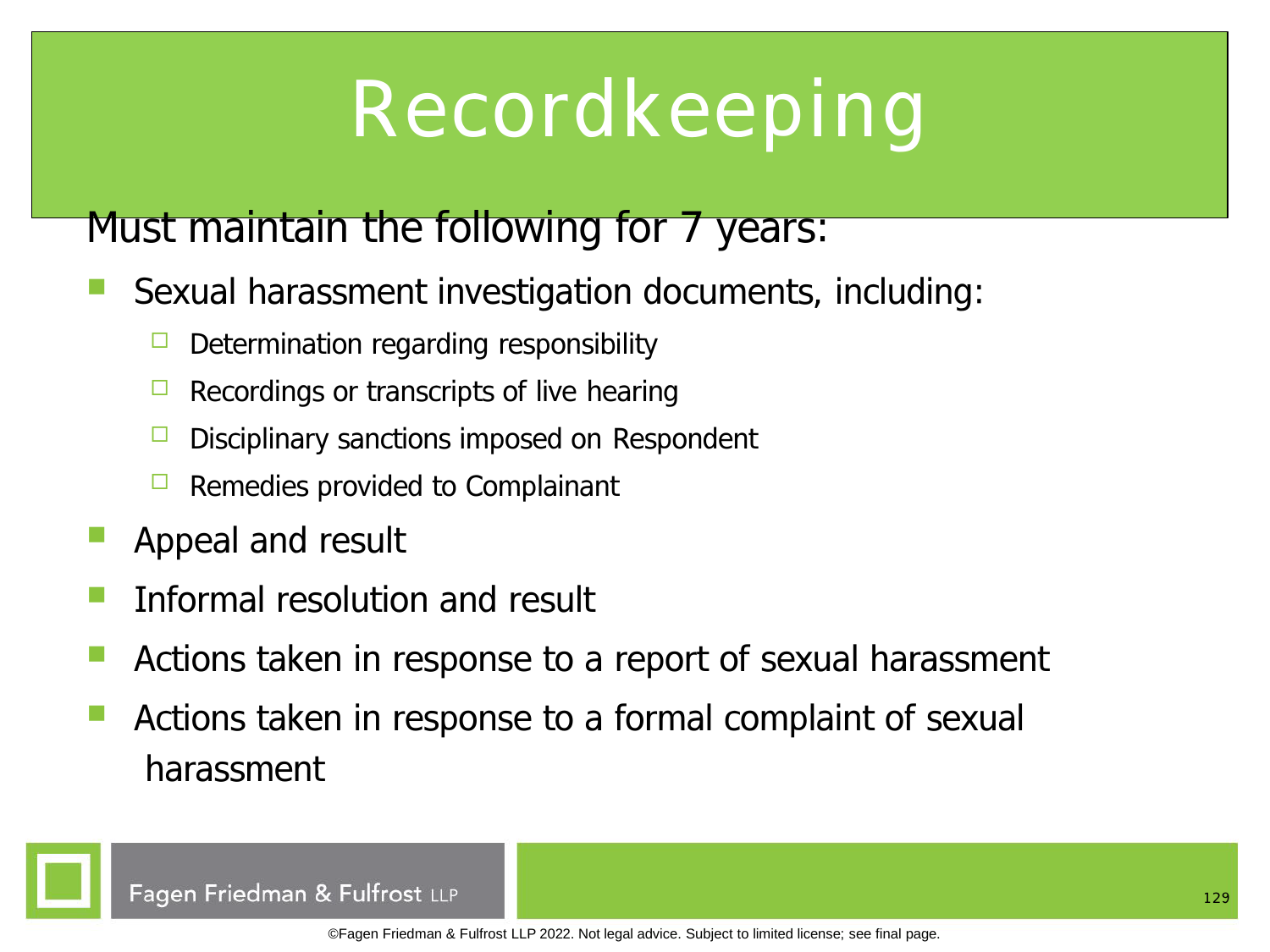

# Recordkeeping
Must maintain the following for 7 years:
Sexual harassment investigation documents, including:
Determination regarding responsibility
Recordings or transcripts of live hearing
Disciplinary sanctions imposed on Respondent
Remedies provided to Complainant
Appeal and result
Informal resolution and result
Actions taken in response to a report of sexual harassment
Actions taken in response to a formal complaint of sexual  harassment
129
©Fagen Friedman & Fulfrost LLP 2022. Not legal advice. Subject to limited license; see final page.